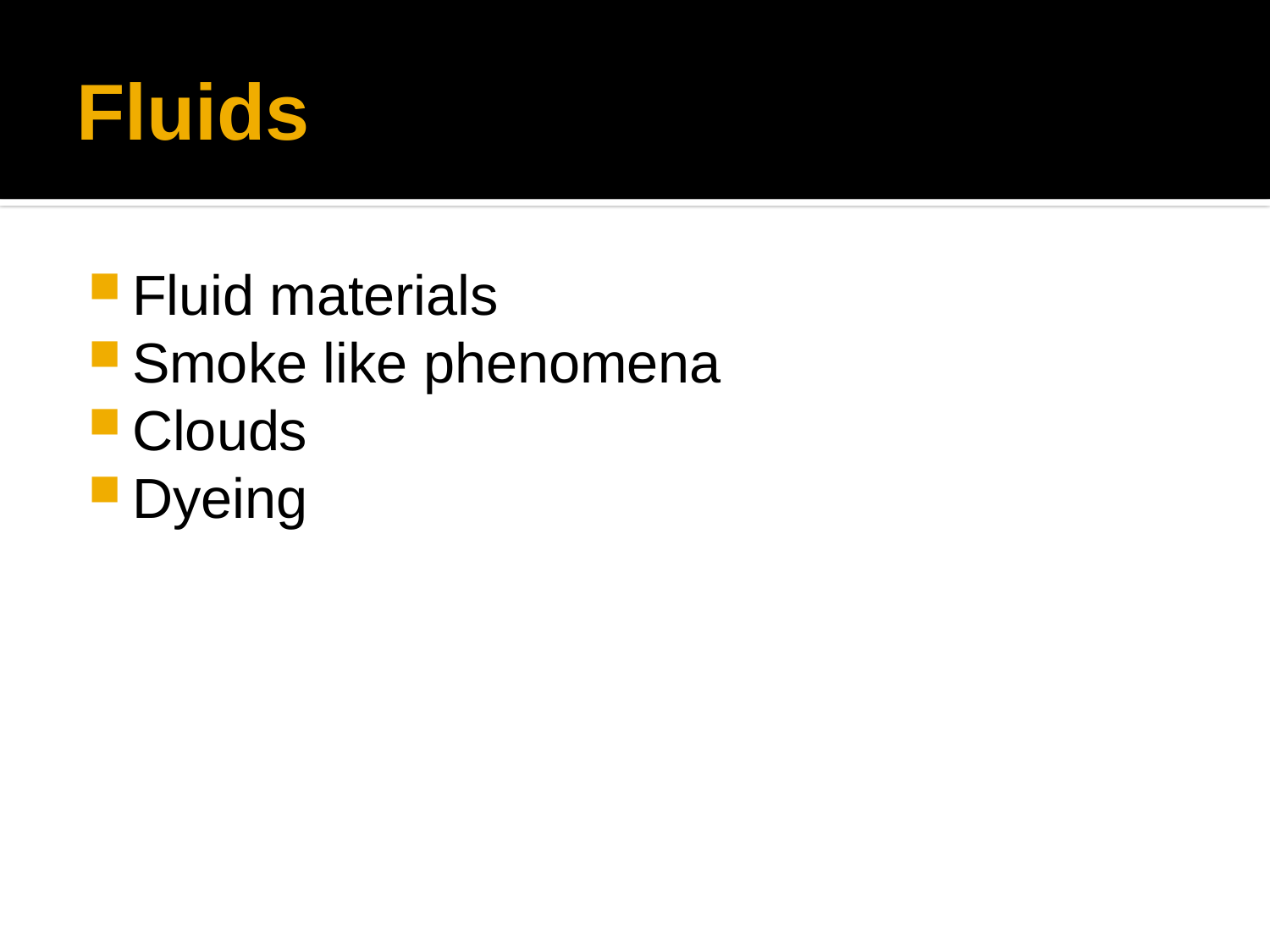

# Fluids
Fluid materials
Smoke like phenomena
Clouds
Dyeing